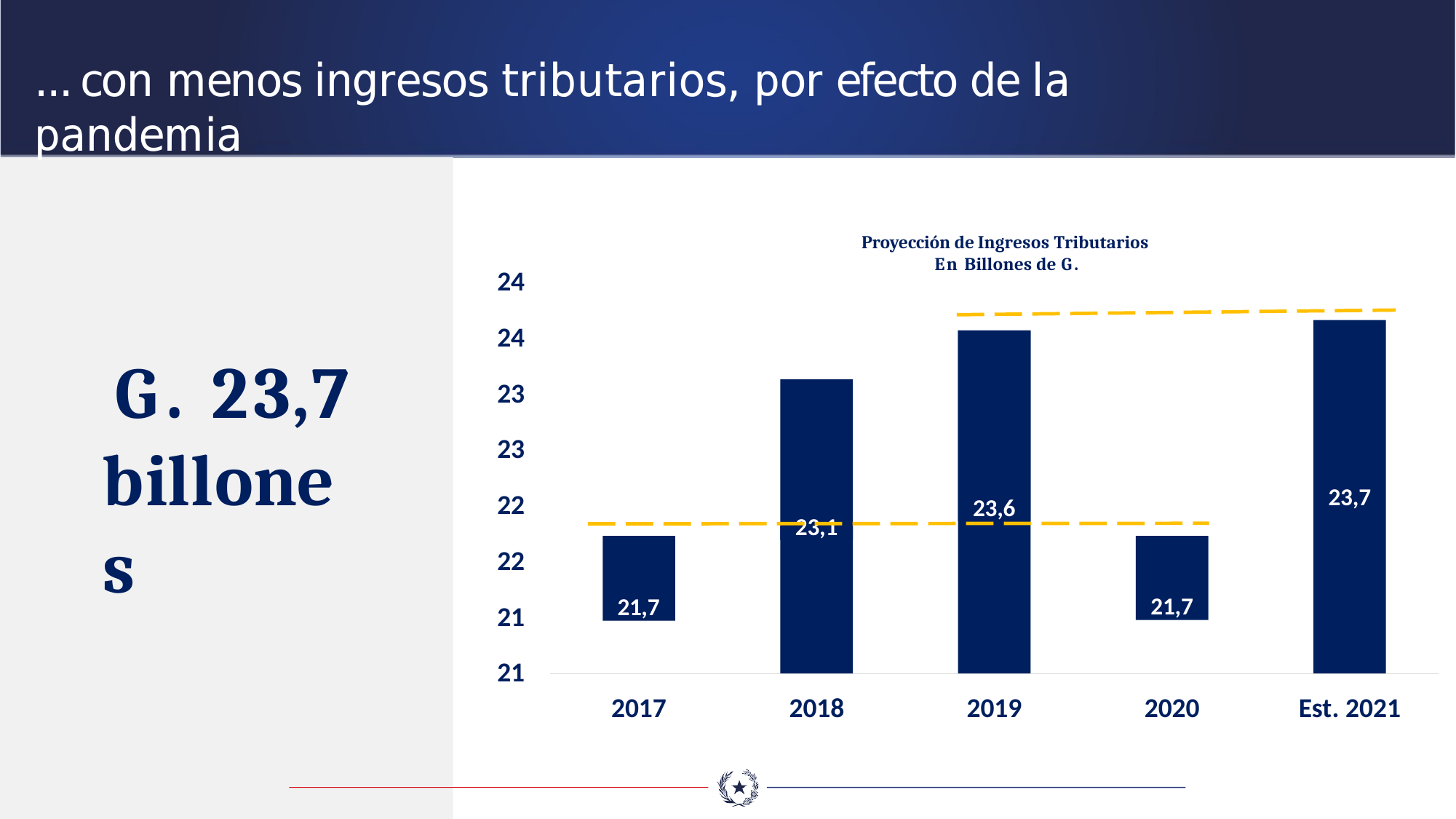

…con menos ingresos tributarios, por efecto de la pandemia
Proyección de Ingresos Tributarios  En Billones de G.
24

24

23,6
G. 23,7
billones
23

23
23,7
22

23,1

21,7

21,7
22
21
21

2017
2018
2019
2020
Est. 2021